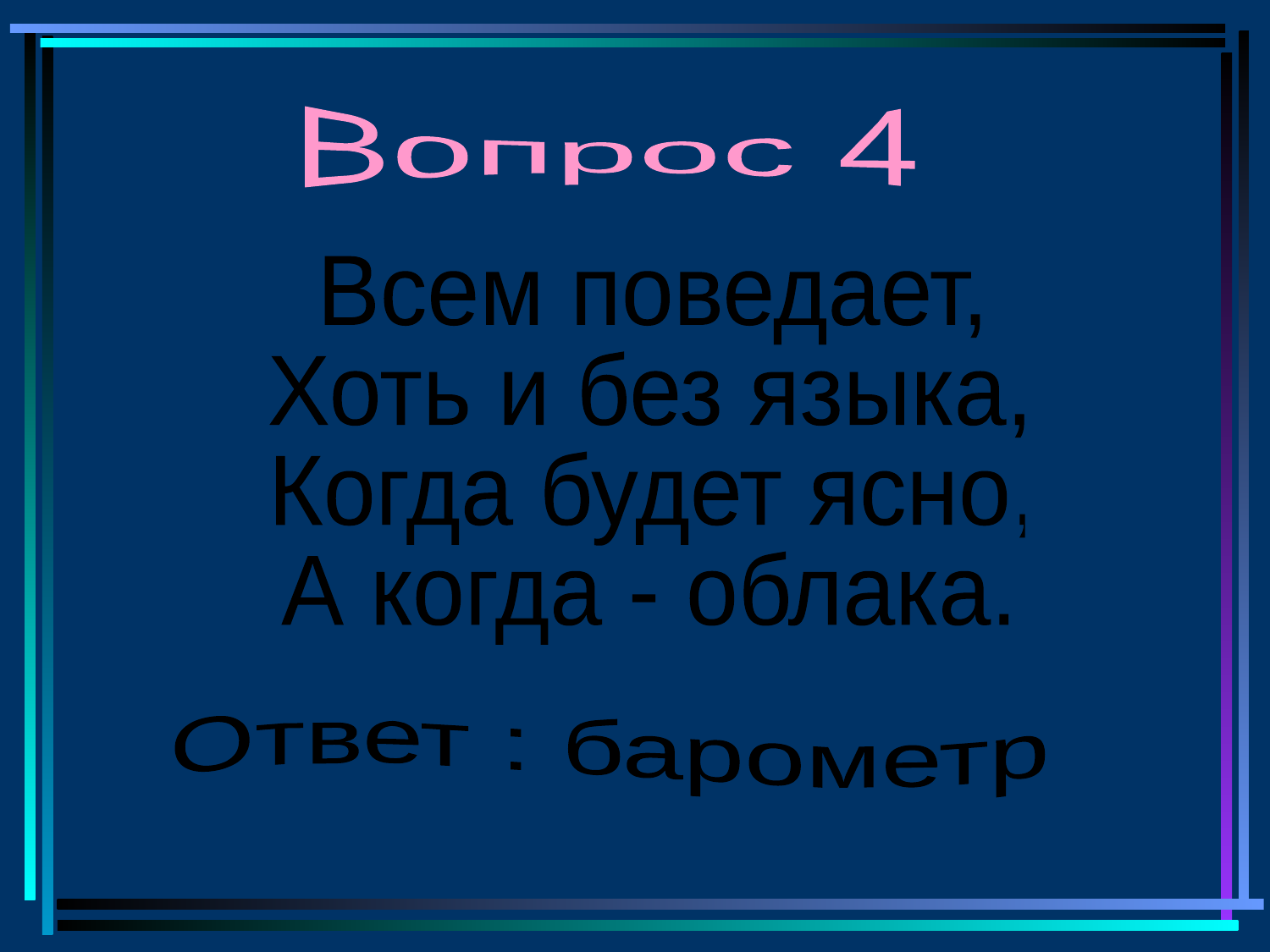

Вопрос 4
Всем поведает,
Хоть и без языка,
Когда будет ясно,
А когда - облака.
Ответ : барометр